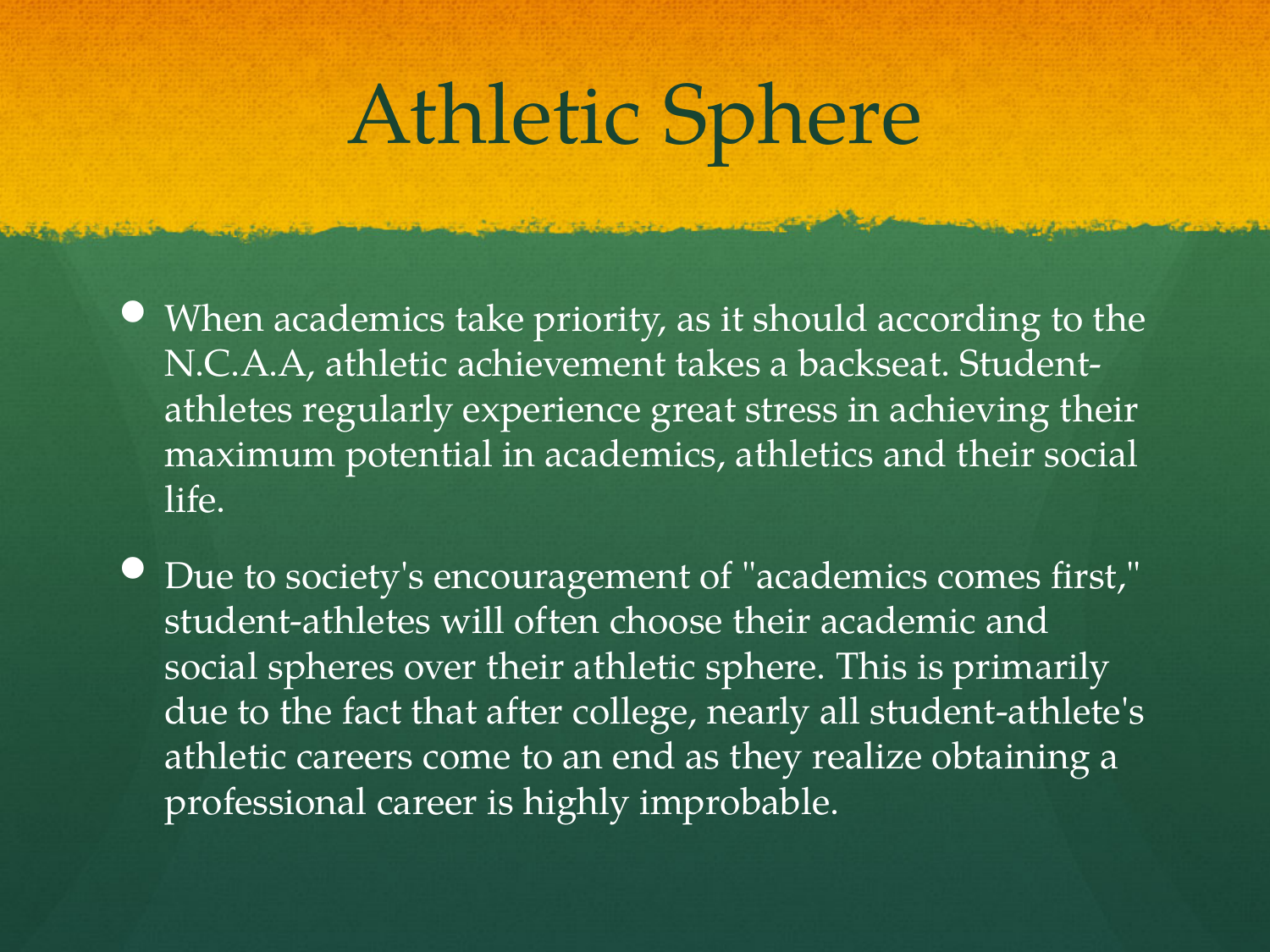

# Athletic Sphere
When academics take priority, as it should according to the N.C.A.A, athletic achievement takes a backseat. Student-athletes regularly experience great stress in achieving their maximum potential in academics, athletics and their social life.
Due to society's encouragement of "academics comes first," student-athletes will often choose their academic and social spheres over their athletic sphere. This is primarily due to the fact that after college, nearly all student-athlete's athletic careers come to an end as they realize obtaining a professional career is highly improbable.